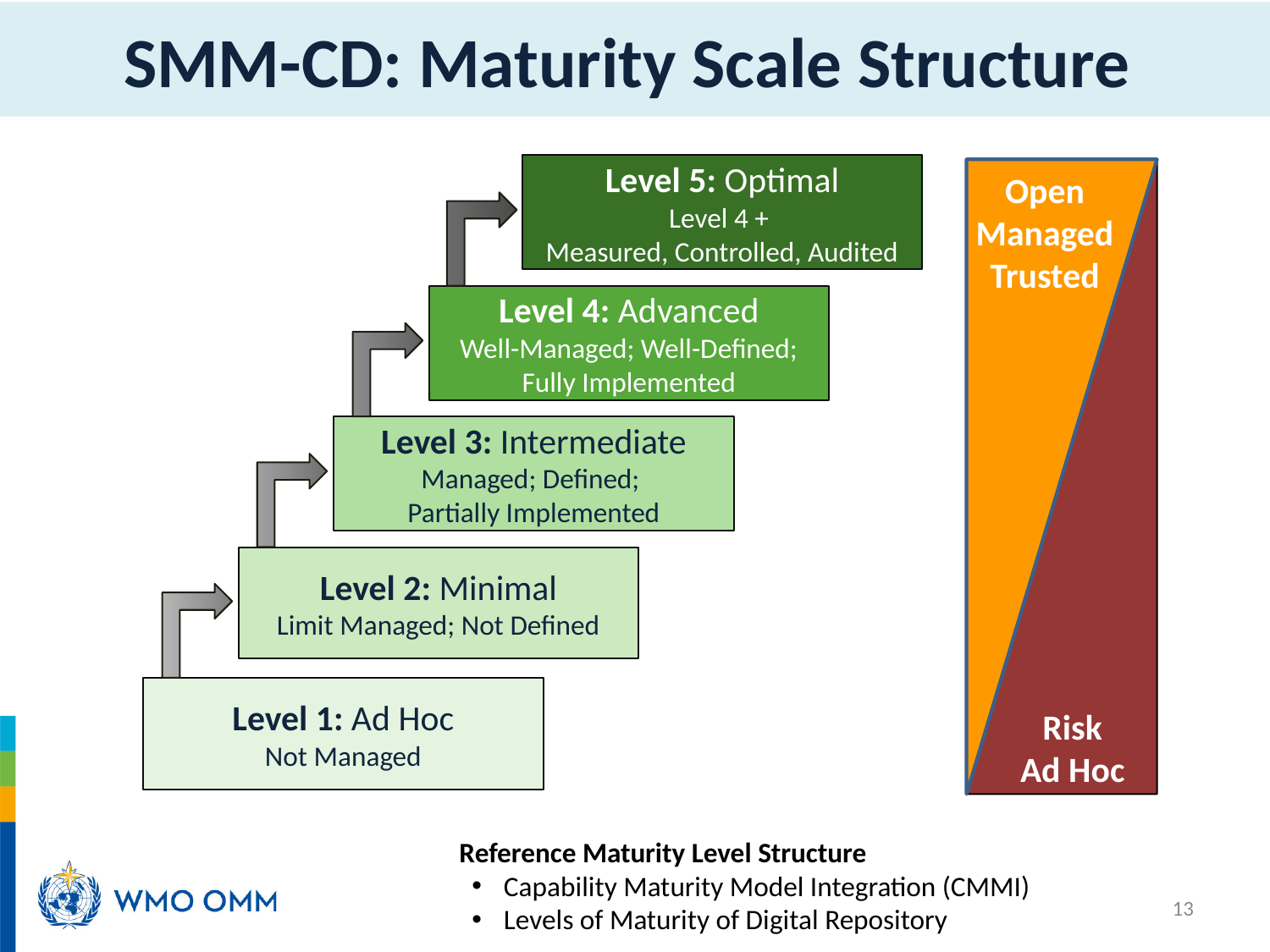

# SMM-CD: Maturity Scale Structure
Level 5: Optimal
Level 4 +
Measured, Controlled, Audited

Open
Managed
Trusted

Level 4: Advanced
Well-Managed; Well-Defined;
Fully Implemented

Level 3: Intermediate
Managed; Defined;
Partially Implemented

Level 2: Minimal
Limit Managed; Not Defined

Level 1: Ad Hoc
Not Managed
Risk
Ad Hoc
Reference Maturity Level Structure
Capability Maturity Model Integration (CMMI)
Levels of Maturity of Digital Repository
13